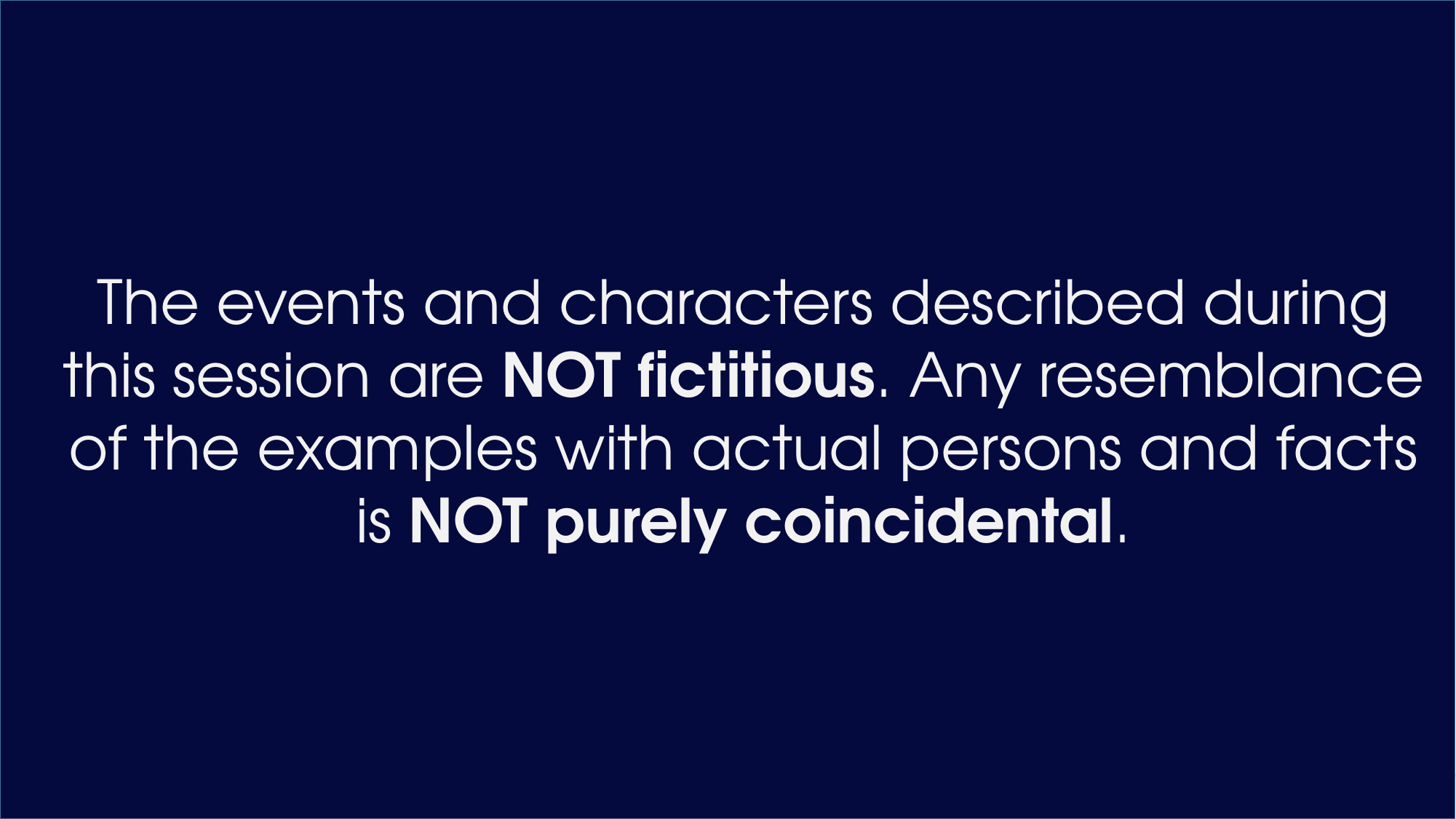

The events and characters described during this session are NOT fictitious. Any resemblance of the examples with actual persons and facts is NOT purely coincidental.